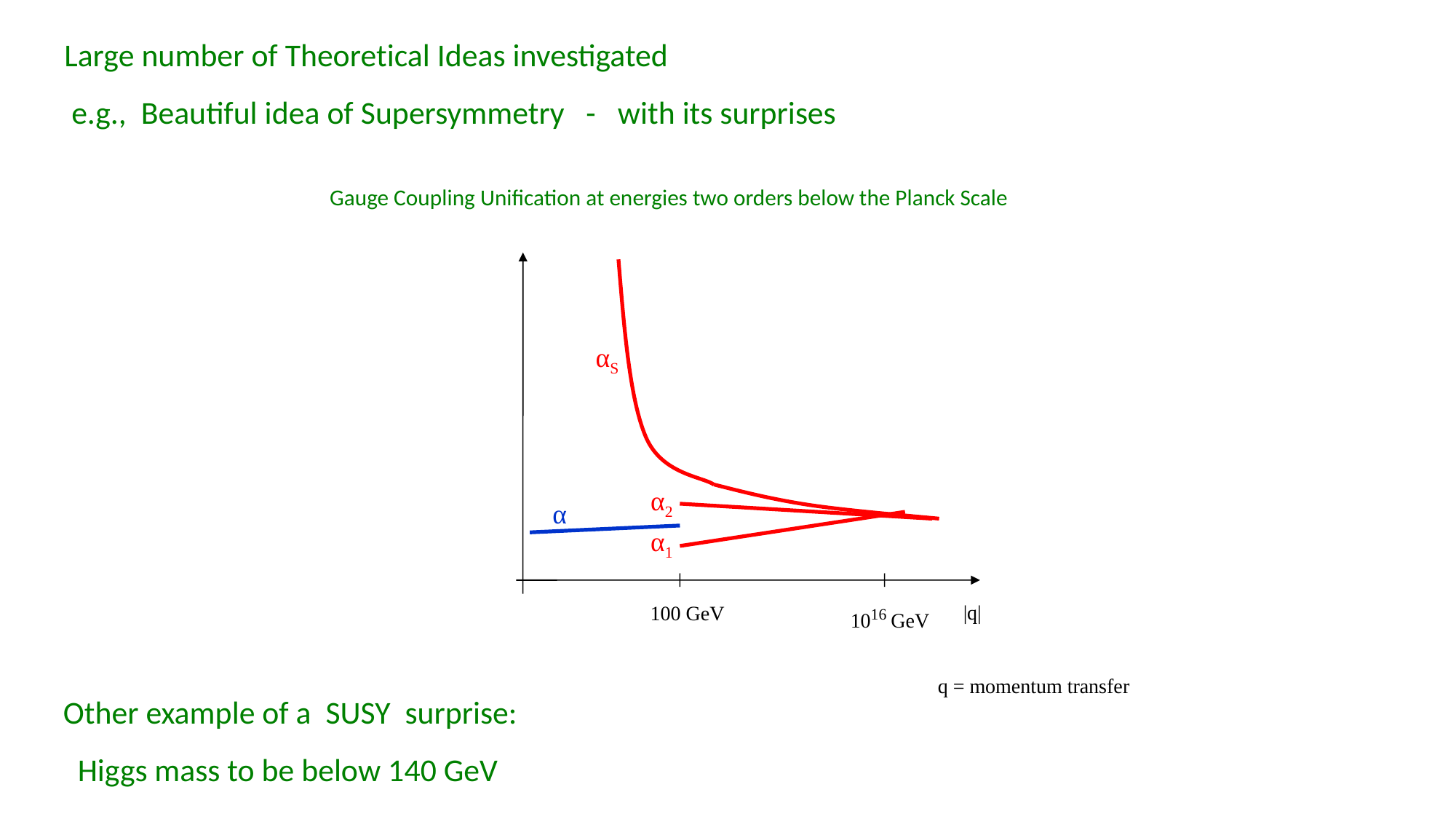

Large number of Theoretical Ideas investigated
 e.g.,  Beautiful idea of Supersymmetry   -   with its surprises
Gauge Coupling Unification at energies two orders below the Planck Scale

αS
α2

α

α1

     |q|

q = momentum transfer
100 GeV
1016 GeV
Other example of a  SUSY  surprise:
  Higgs mass to be below 140 GeV